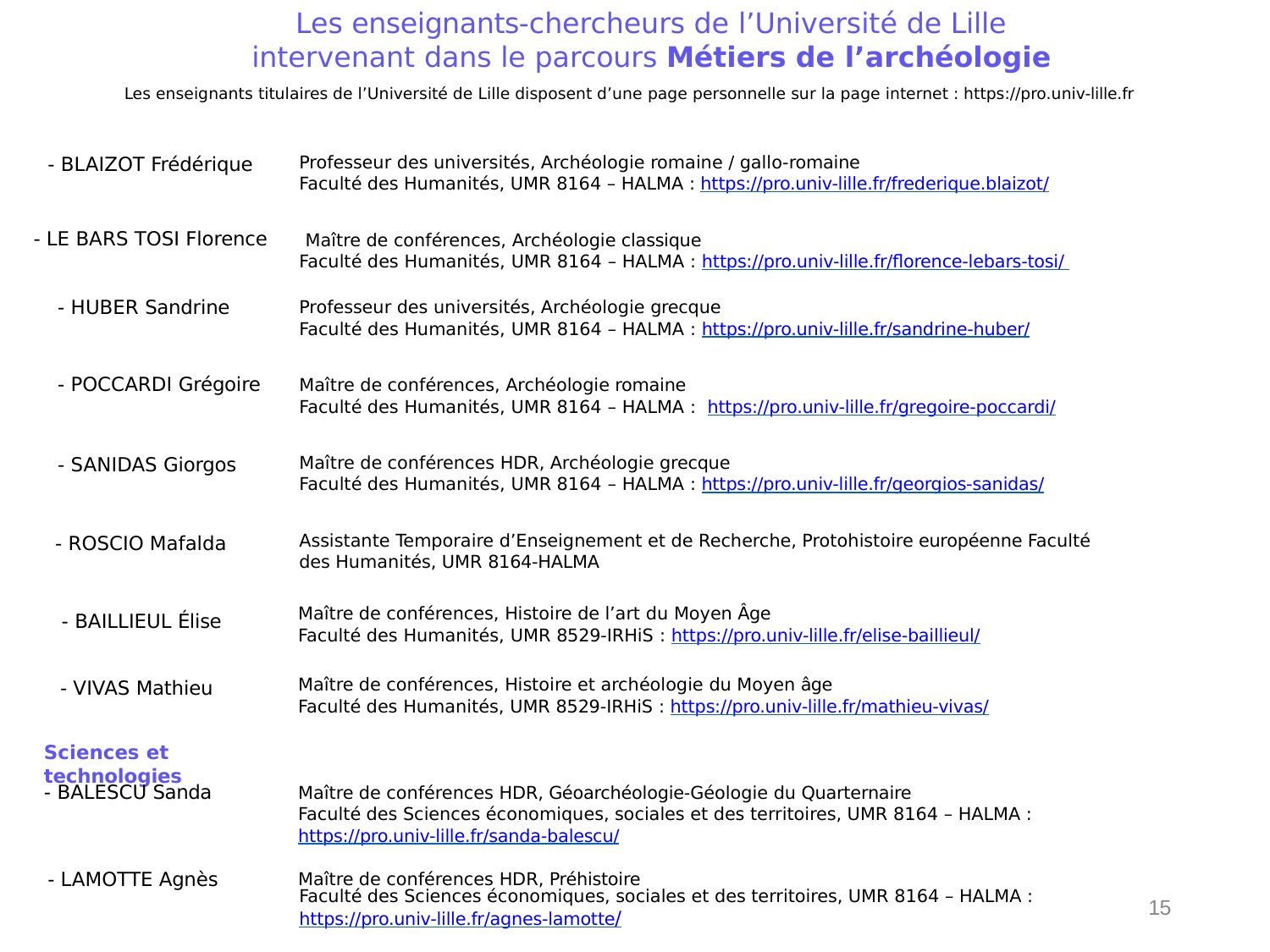

# Les enseignants-chercheurs de l’Université de Lille
intervenant dans le parcours Métiers de l’archéologie
Les enseignants titulaires de l’Université de Lille disposent d’une page personnelle sur la page internet : https://pro.univ-lille.fr

- BLAIZOT Frédérique
Professeur des universités, Archéologie romaine / gallo-romaine
Faculté des Humanités, UMR 8164 – HALMA : https://pro.univ-lille.fr/frederique.blaizot/

Maître de conférences, Archéologie classique
Faculté des Humanités, UMR 8164 – HALMA : https://pro.univ-lille.fr/florence-lebars-tosi/

Professeur des universités, Archéologie grecque
Faculté des Humanités, UMR 8164 – HALMA : https://pro.univ-lille.fr/sandrine-huber/

Maître de conférences, Archéologie romaine
Faculté des Humanités, UMR 8164 – HALMA : https://pro.univ-lille.fr/gregoire-poccardi/

Maître de conférences HDR, Archéologie grecque
Faculté des Humanités, UMR 8164 – HALMA : https://pro.univ-lille.fr/georgios-sanidas/

Assistante Temporaire d’Enseignement et de Recherche, Protohistoire européenne Faculté des Humanités, UMR 8164-HALMA
- LE BARS TOSI Florence
- HUBER Sandrine
- POCCARDI Grégoire
- SANIDAS Giorgos
- ROSCIO Mafalda
Maître de conférences, Histoire de l’art du Moyen Âge
Faculté des Humanités, UMR 8529-IRHiS : https://pro.univ-lille.fr/elise-baillieul/

Maître de conférences, Histoire et archéologie du Moyen âge
Faculté des Humanités, UMR 8529-IRHiS : https://pro.univ-lille.fr/mathieu-vivas/
- BAILLIEUL Élise
- VIVAS Mathieu
Sciences et technologies
- BALESCU Sanda
Maître de conférences HDR, Géoarchéologie-Géologie du Quarternaire
Faculté des Sciences économiques, sociales et des territoires, UMR 8164 – HALMA : https://pro.univ-lille.fr/sanda-balescu/

Maître de conférences HDR, Préhistoire
- LAMOTTE Agnès
Faculté des Sciences économiques, sociales et des territoires, UMR 8164 – HALMA : https://pro.univ-lille.fr/agnes-lamotte/
15